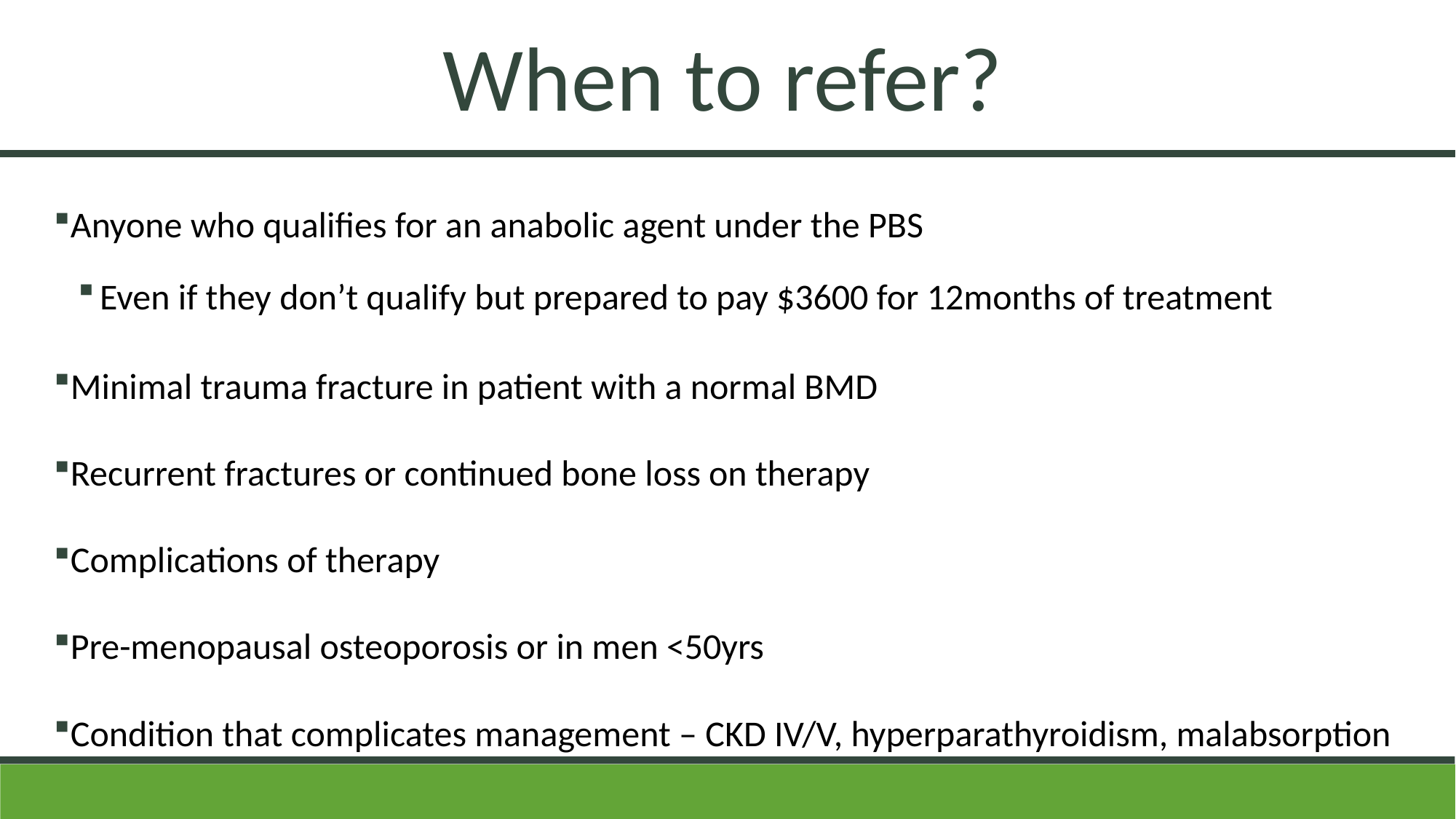

When to refer?
Anyone who qualifies for an anabolic agent under the PBS
Even if they don’t qualify but prepared to pay $3600 for 12months of treatment
Minimal trauma fracture in patient with a normal BMD
Recurrent fractures or continued bone loss on therapy
Complications of therapy
Pre-menopausal osteoporosis or in men <50yrs
Condition that complicates management – CKD IV/V, hyperparathyroidism, malabsorption